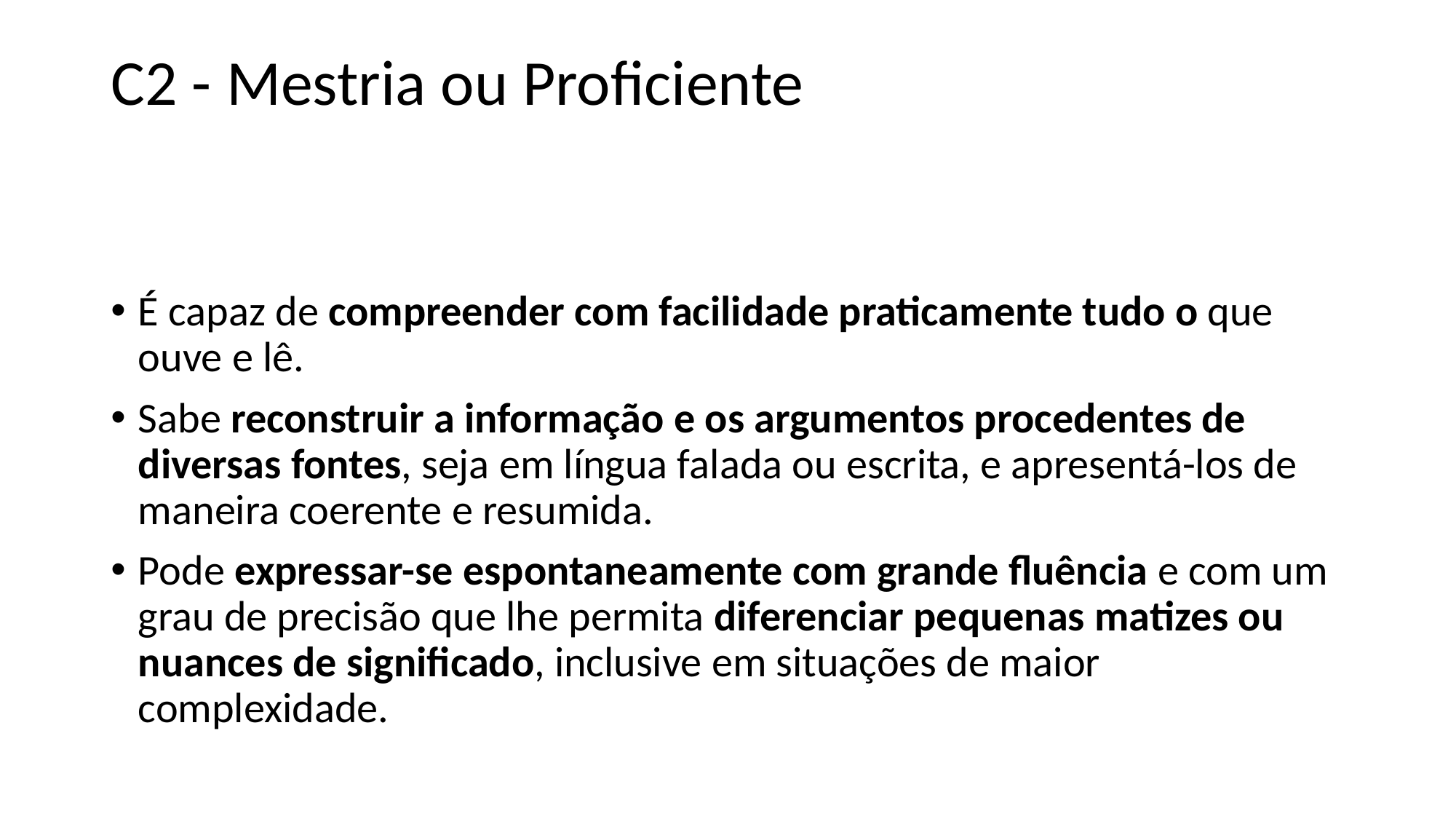

# C2 - Mestria ou Proficiente

É capaz de compreender com facilidade praticamente tudo o que ouve e lê.
Sabe reconstruir a informação e os argumentos procedentes de diversas fontes, seja em língua falada ou escrita, e apresentá-los de maneira coerente e resumida.
Pode expressar-se espontaneamente com grande fluência e com um grau de precisão que lhe permita diferenciar pequenas matizes ou nuances de significado, inclusive em situações de maior complexidade.